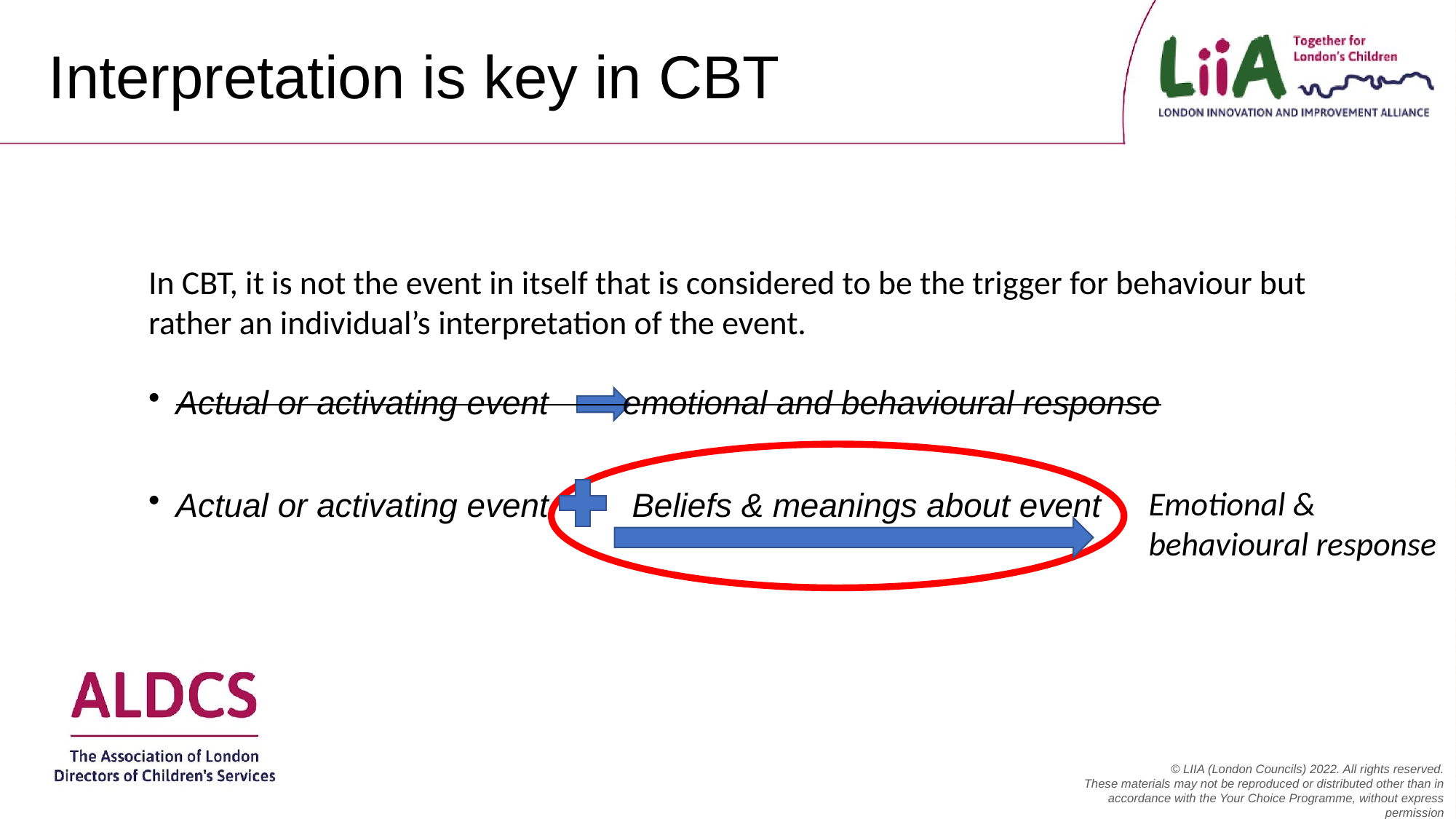

Interpretation is key in CBT
Actual or activating event        emotional and behavioural response

Actual or activating event         Beliefs & meanings about event

In CBT, it is not the event in itself that is considered to be the trigger for behaviour but rather an individual’s interpretation of the event.

Emotional & behavioural response